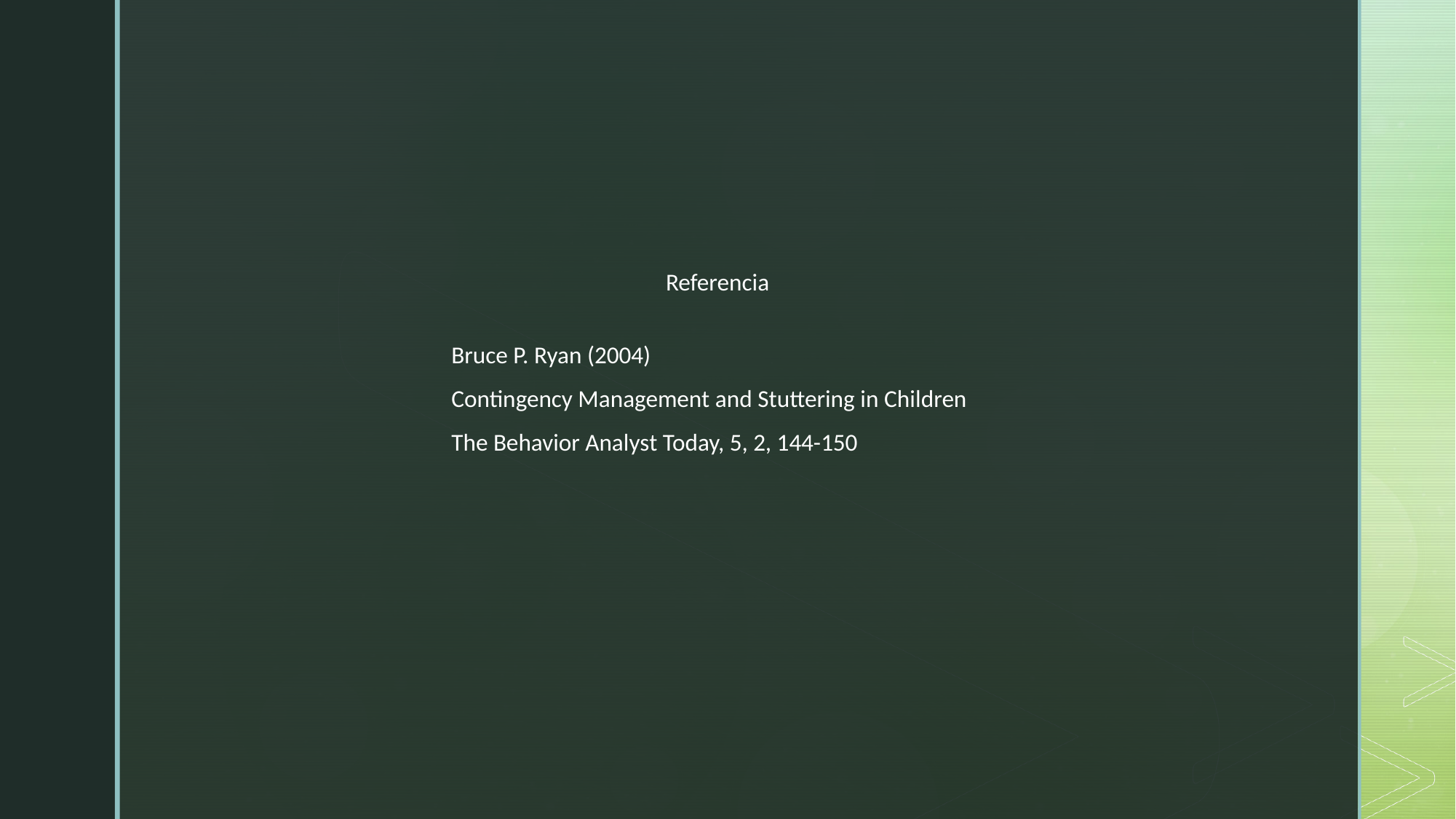

Referencia

Bruce P. Ryan (2004)
Contingency Management and Stuttering in Children
The Behavior Analyst Today, 5, 2, 144-150